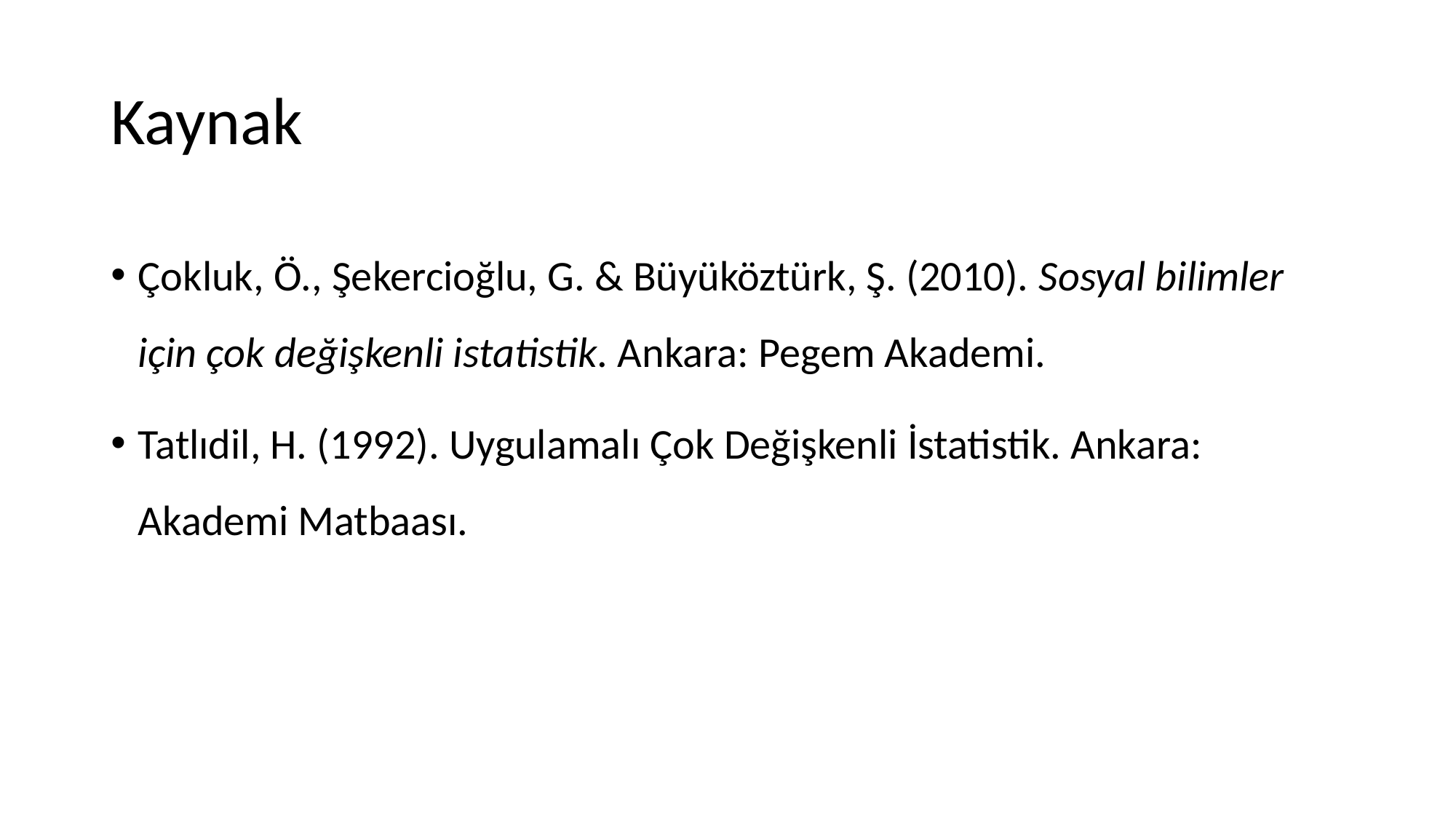

# Kaynak
Çokluk, Ö., Şekercioğlu, G. & Büyüköztürk, Ş. (2010). Sosyal bilimler için çok değişkenli istatistik. Ankara: Pegem Akademi.
Tatlıdil, H. (1992). Uygulamalı Çok Değişkenli İstatistik. Ankara: Akademi Matbaası.